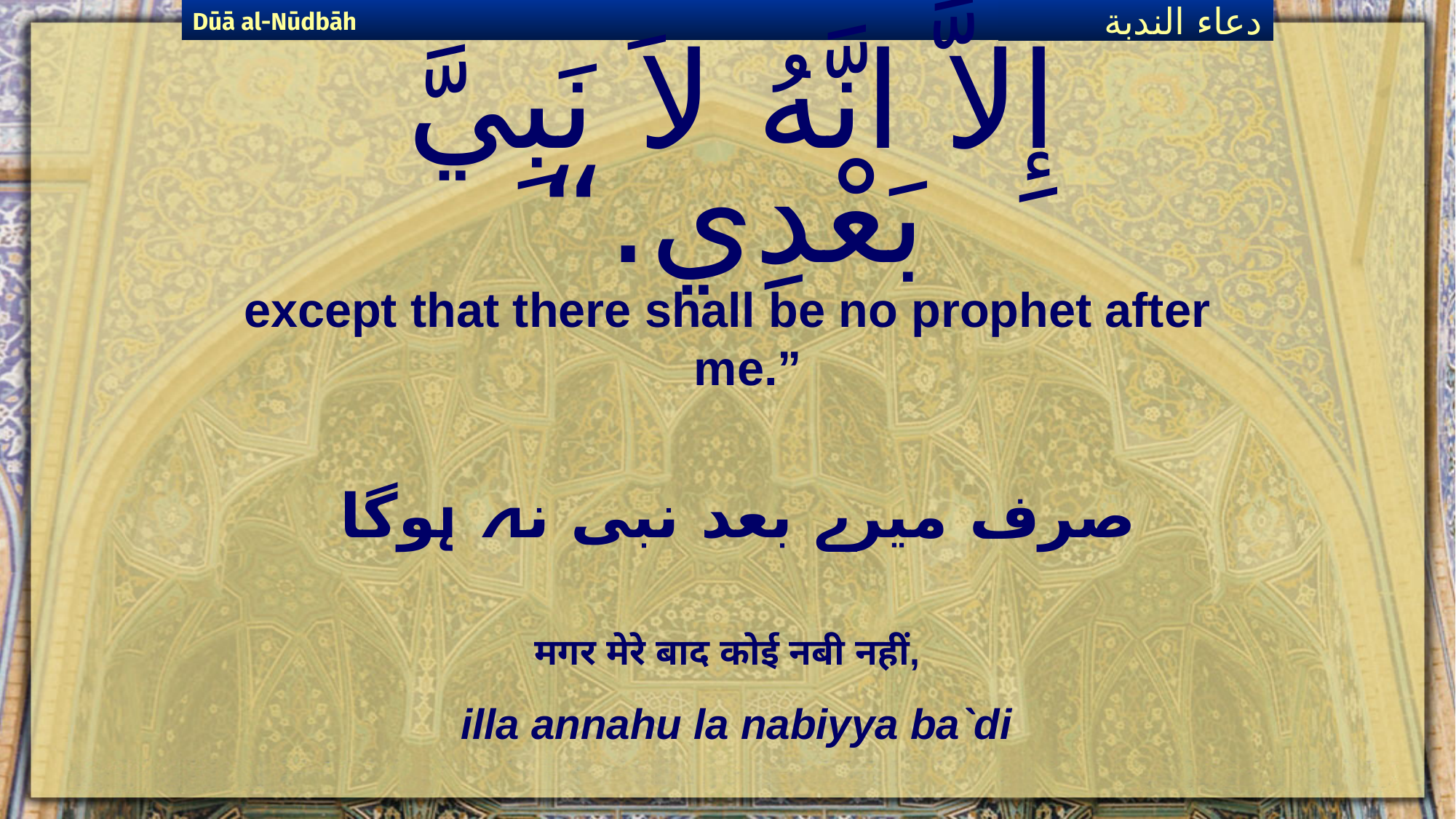

Dūā al-Nūdbāh
دعاء الندبة
# إِلاَّ انَّهُ لاَ نَبِيَّ بَعْدِي.“
except that there shall be no prophet after me.”
صرف میرے بعد نبی نہ ہوگا
मगर मेरे बाद कोई नबी नहीं,
illa annahu la nabiyya ba`di